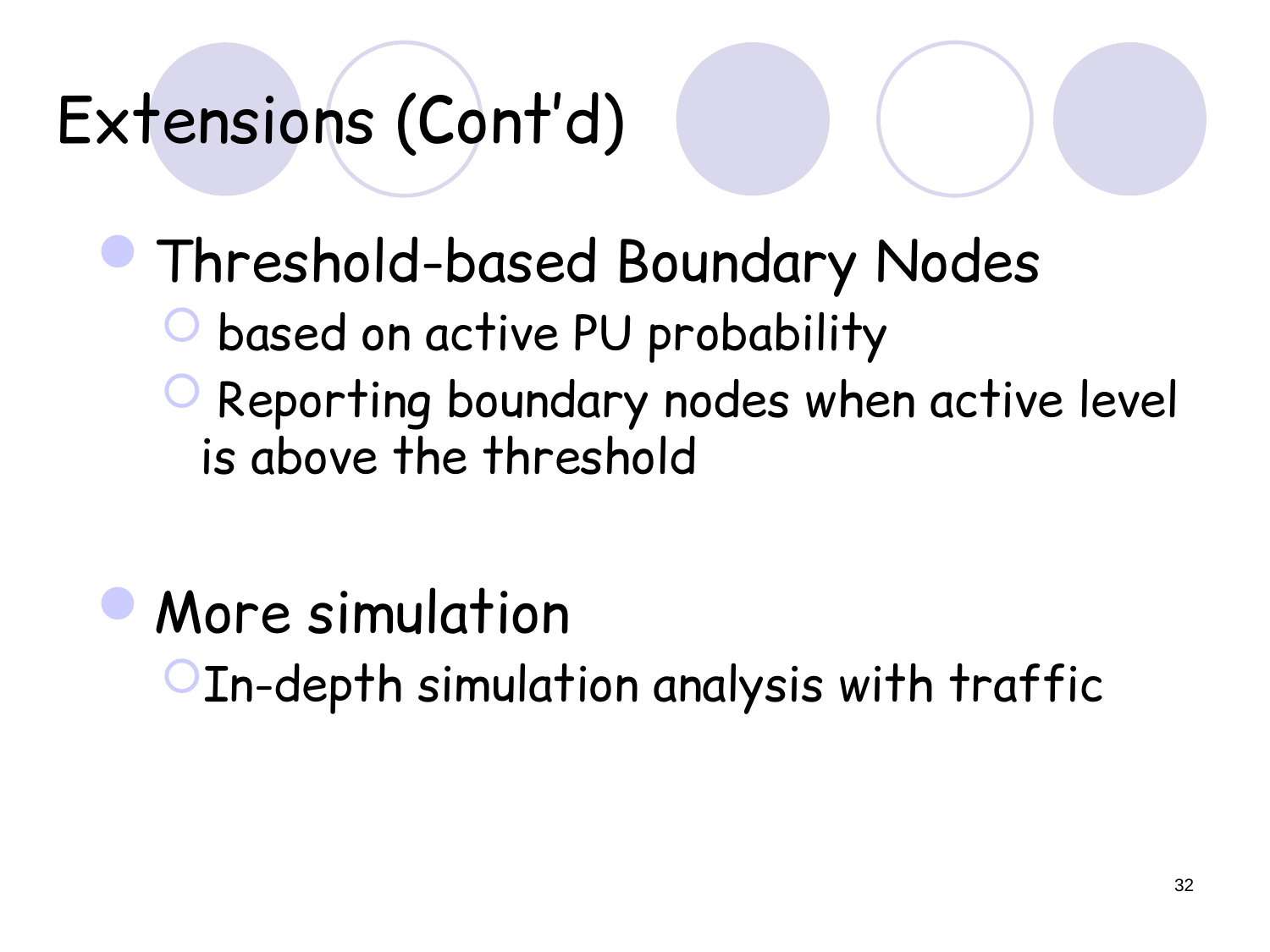

# Extensions (Cont’d)
Threshold-based Boundary Nodes
 based on active PU probability
 Reporting boundary nodes when active level is above the threshold

More simulation
In-depth simulation analysis with traffic

32